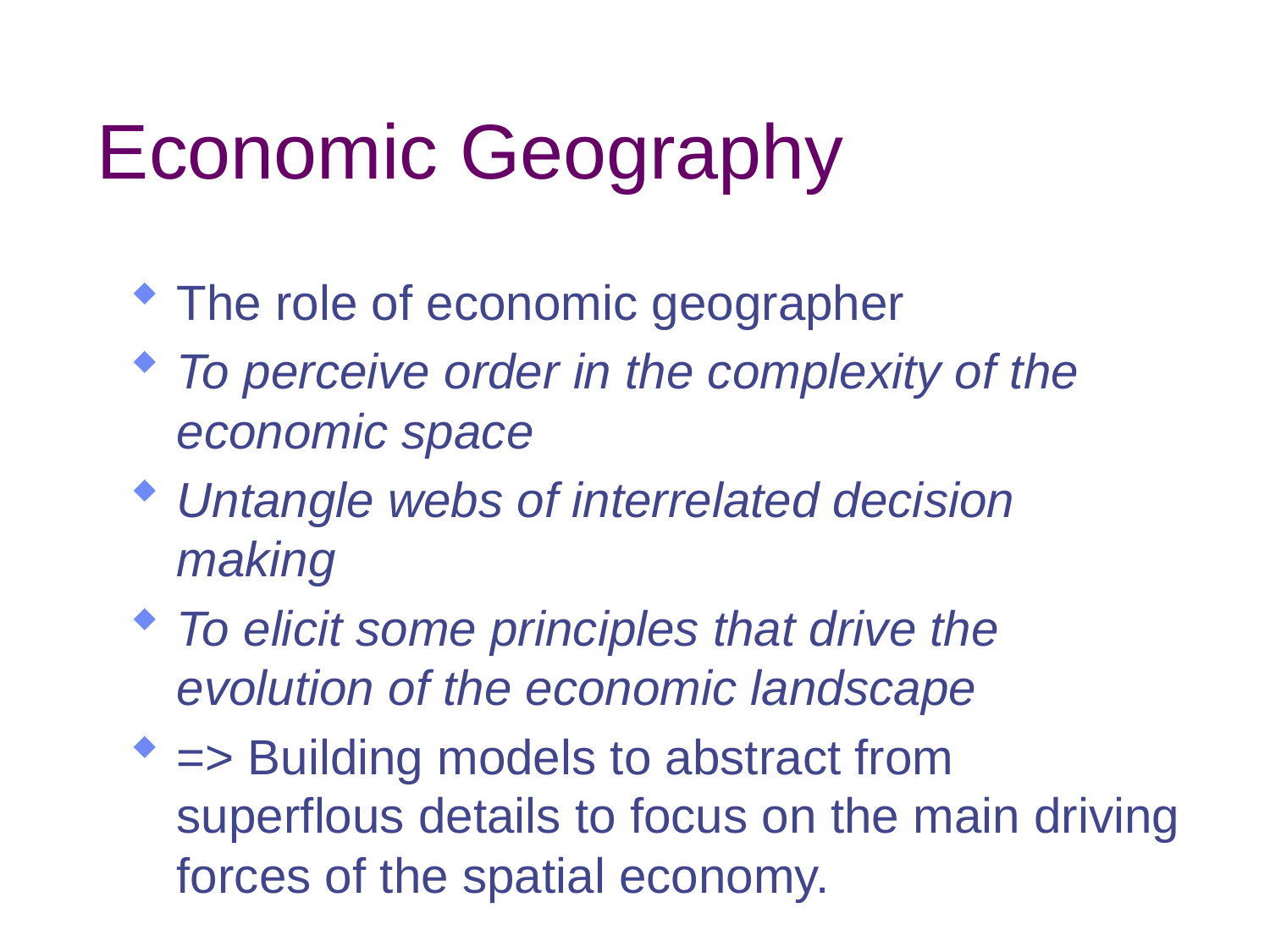

# Economic Geography
The role of economic geographer
To perceive order in the complexity of the economic space
Untangle webs of interrelated decision making
To elicit some principles that drive the evolution of the economic landscape
=> Building models to abstract from superflous details to focus on the main driving forces of the spatial economy.